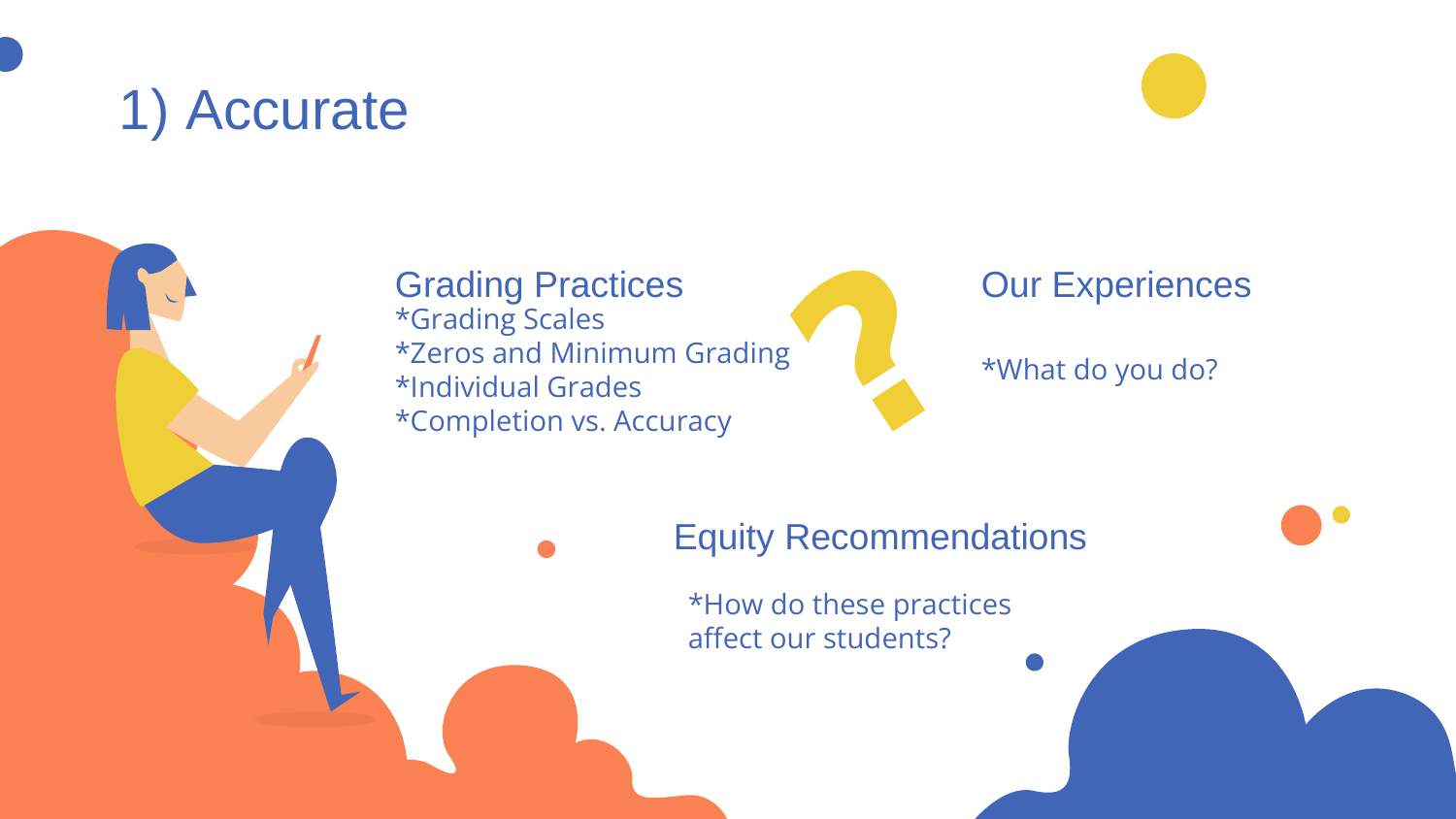

Accurate

# Grading Practices
Our Experiences

*What do you do?
*Grading Scales
*Zeros and Minimum Grading
*Individual Grades
*Completion vs. Accuracy
Equity Recommendations
*How do these practices affect our students?